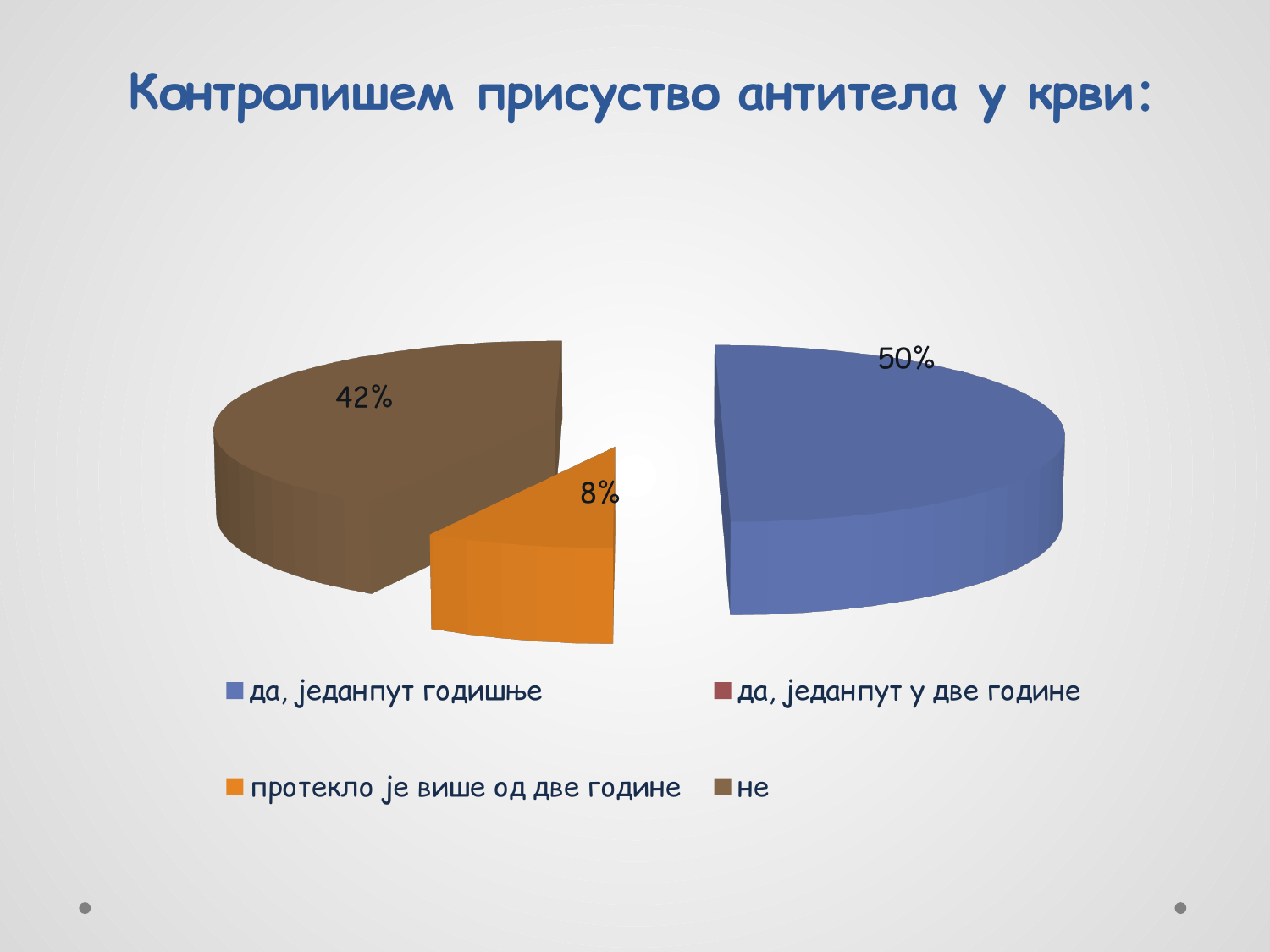

# Контролишем присуство антитела у крви:

[unsupported chart]